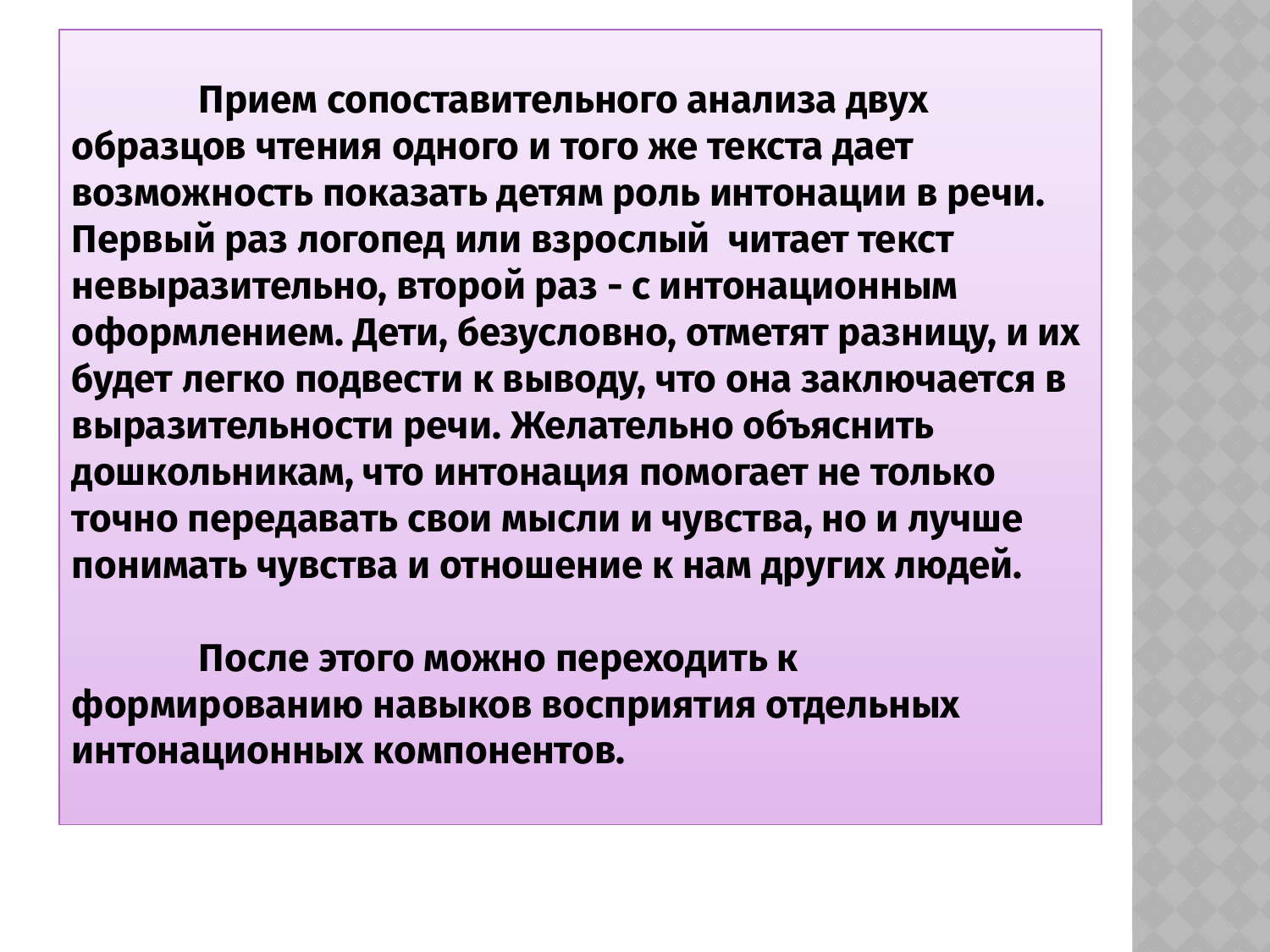

Прием сопоставительного анализа двух образцов чтения одного и того же текста дает возможность показать детям роль интонации в речи. Первый раз логопед или взрослый  читает текст невыразительно, второй раз - с интонационным оформлением. Дети, безусловно, отметят разницу, и их будет легко подвести к выводу, что она заключается в выразительности речи. Желательно объяснить дошкольникам, что интонация помогает не только точно передавать свои мысли и чувства, но и лучше понимать чувства и отношение к нам других людей.
	После этого можно переходить к формированию навыков восприятия отдельных интонационных компонентов.